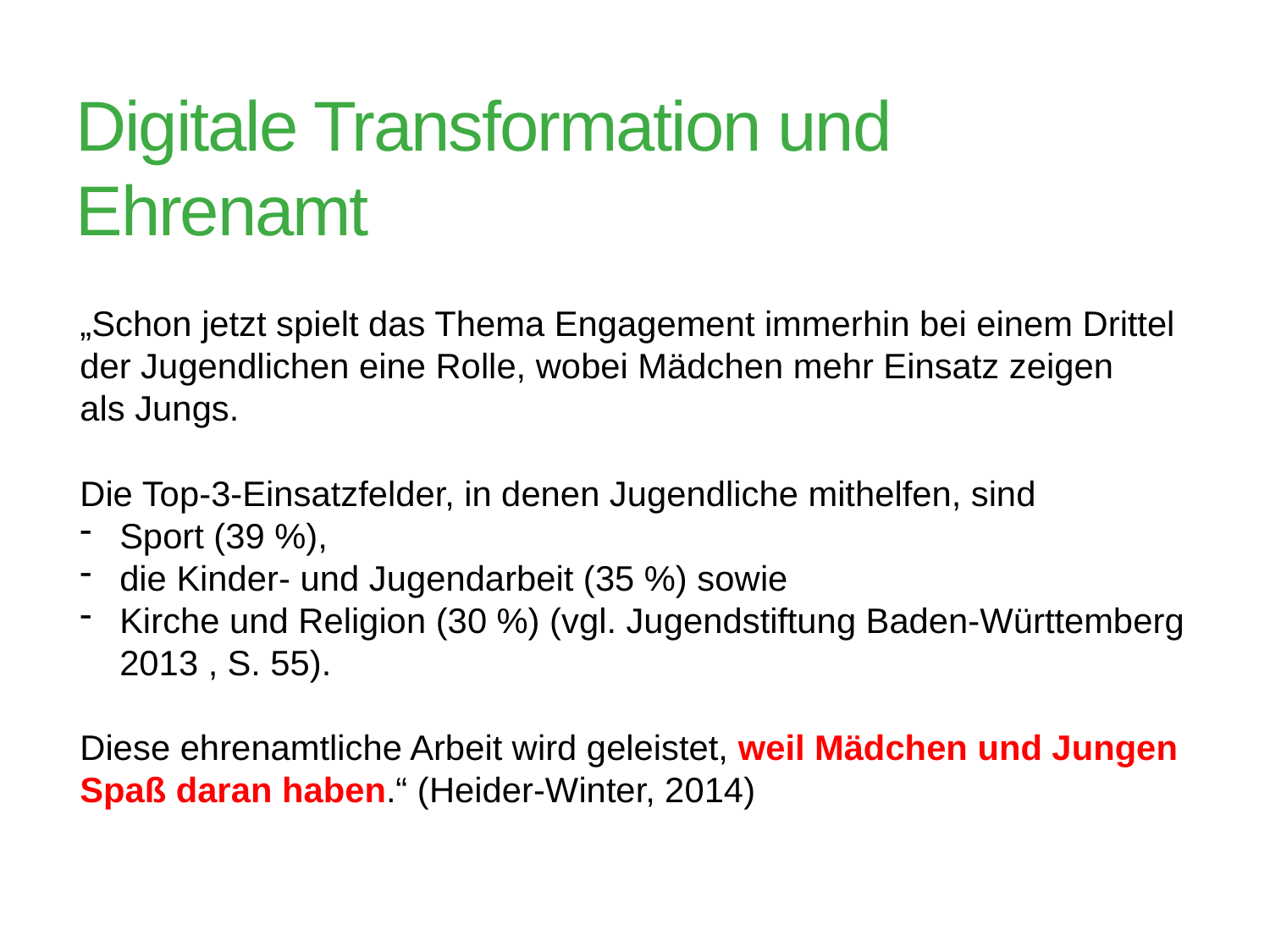

# Digitale Transformation und Ehrenamt

„Schon jetzt spielt das Thema Engagement immerhin bei einem Drittel
der Jugendlichen eine Rolle, wobei Mädchen mehr Einsatz zeigen
als Jungs.

Die Top-3-Einsatzfelder, in denen Jugendliche mithelfen, sind
Sport (39 %),
die Kinder- und Jugendarbeit (35 %) sowie
Kirche und Religion (30 %) (vgl. Jugendstiftung Baden-Württemberg
2013 , S. 55).

Diese ehrenamtliche Arbeit wird geleistet, weil Mädchen und Jungen
Spaß daran haben.“ (Heider-Winter, 2014)